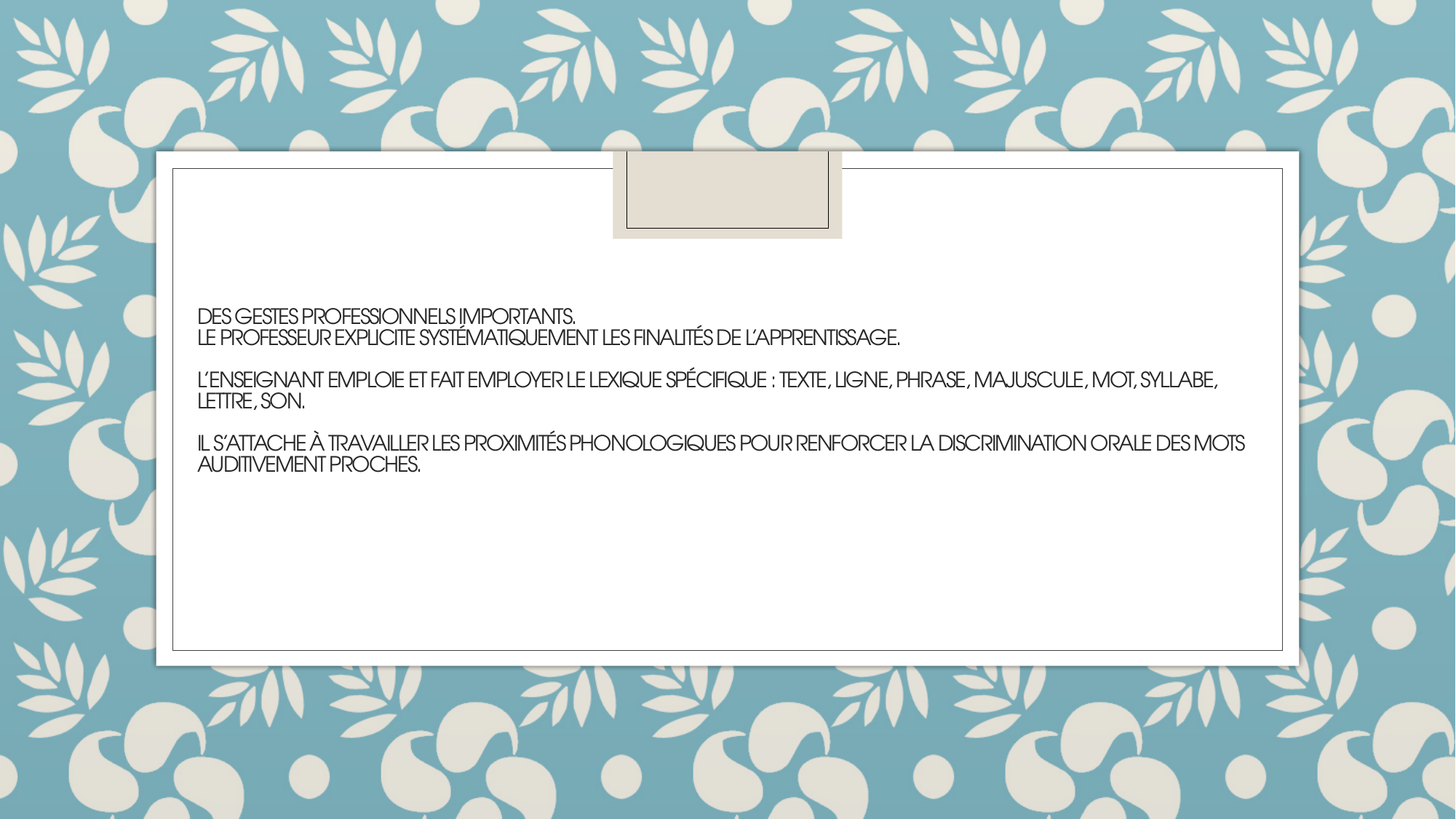

# Des gestes professionnels importants. Le professeur explicite systématiquement les finalités de l’apprentissage. L’enseignant emploie et fait employer le lexique spécifique : texte, ligne, phrase, majuscule, mot, syllabe, lettre, son. Il s’attache à travailler les proximités phonologiques pour renforcer la discrimination orale des mots auditivement proches.